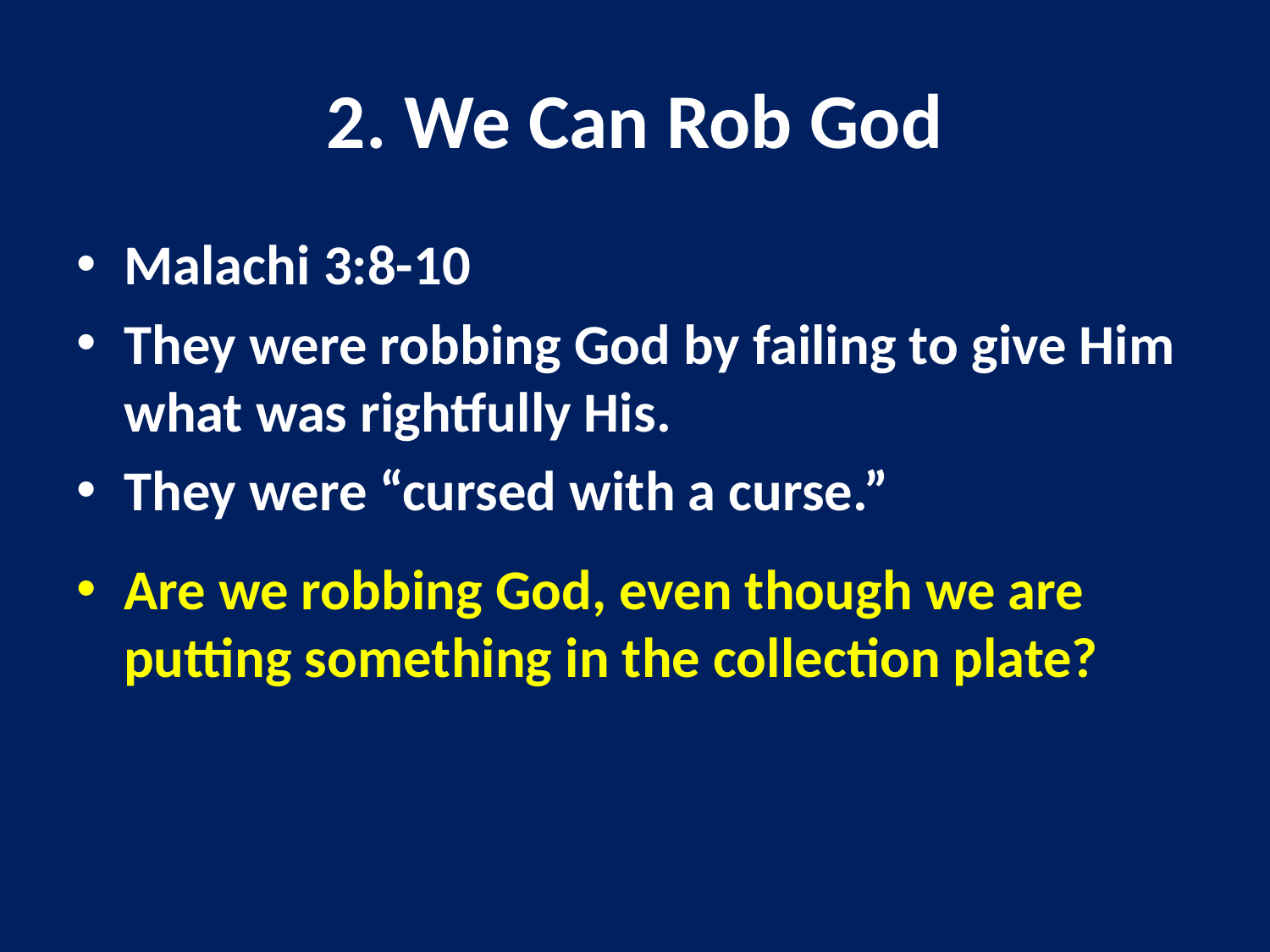

# 2. We Can Rob God
Malachi 3:8-10
They were robbing God by failing to give Him what was rightfully His.
They were “cursed with a curse.”

Are we robbing God, even though we are putting something in the collection plate?